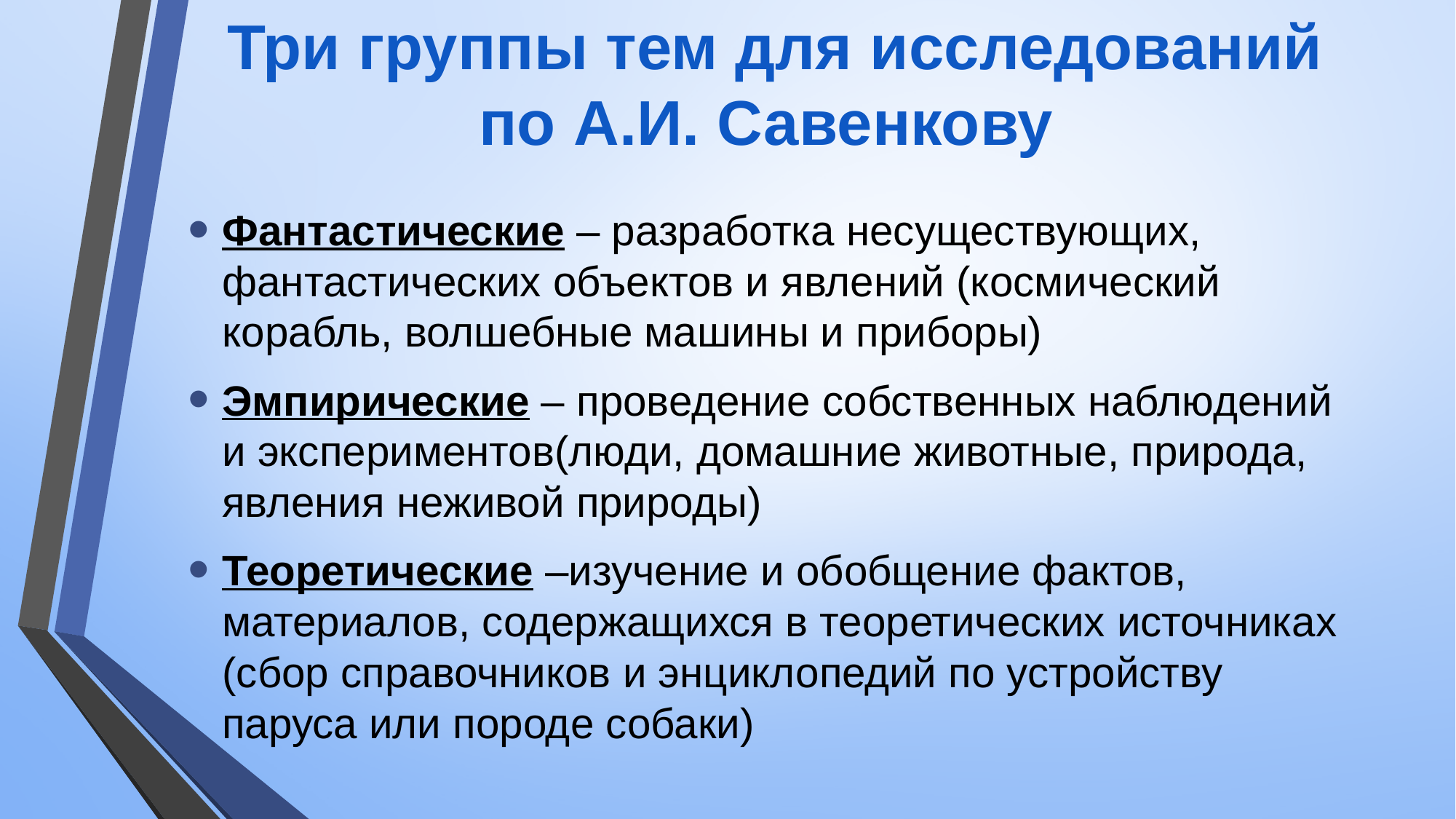

# Три группы тем для исследований по А.И. Савенкову
Фантастические – разработка несуществующих, фантастических объектов и явлений (космический корабль, волшебные машины и приборы)
Эмпирические – проведение собственных наблюдений и экспериментов(люди, домашние животные, природа, явления неживой природы)
Теоретические –изучение и обобщение фактов, материалов, содержащихся в теоретических источниках (сбор справочников и энциклопедий по устройству паруса или породе собаки)